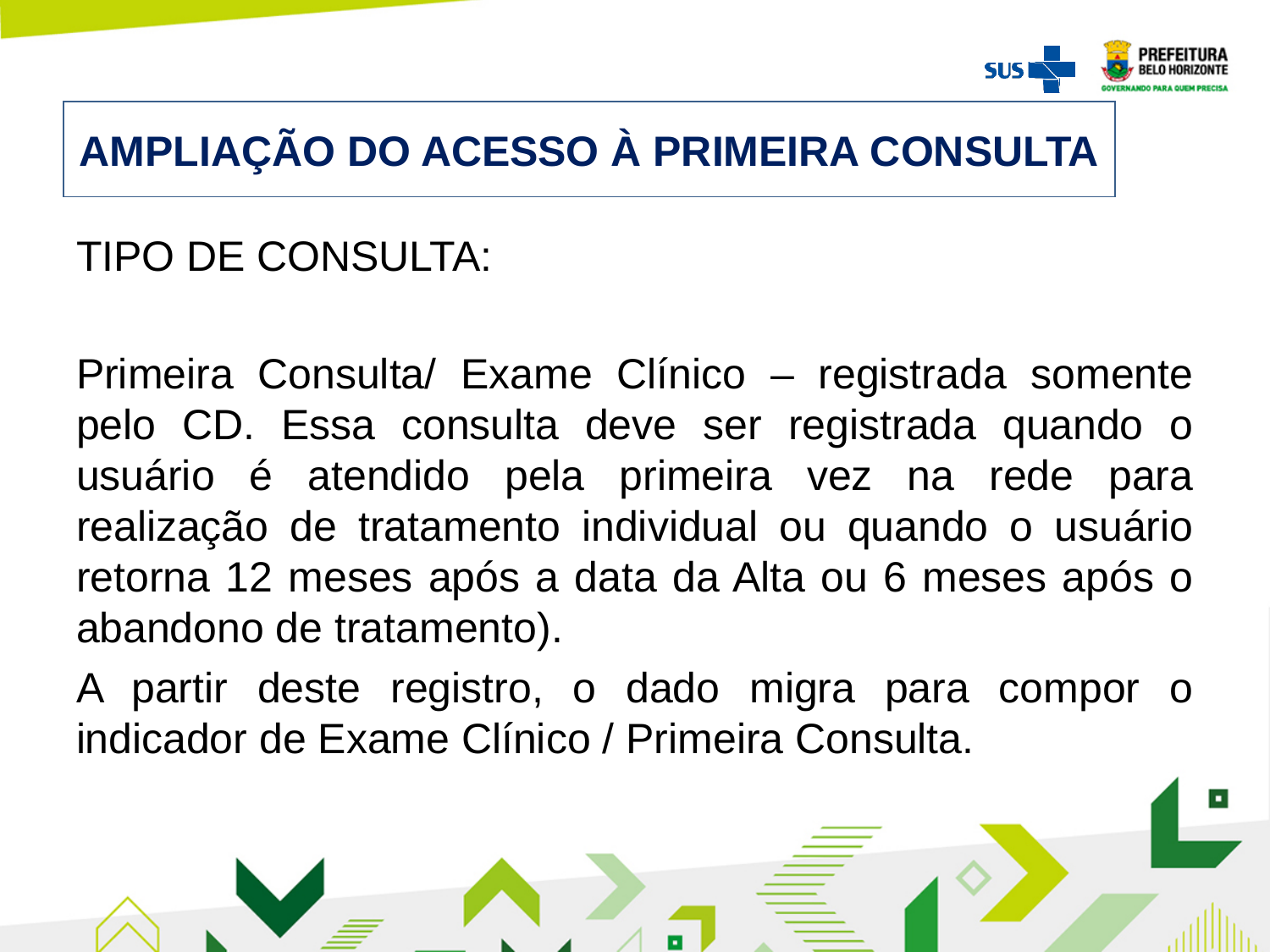

# AMPLIAÇÃO DO ACESSO À PRIMEIRA CONSULTA
TIPO DE CONSULTA:

Primeira Consulta/ Exame Clínico – registrada somente pelo CD. Essa consulta deve ser registrada quando o usuário é atendido pela primeira vez na rede para realização de tratamento individual ou quando o usuário retorna 12 meses após a data da Alta ou 6 meses após o abandono de tratamento).
A partir deste registro, o dado migra para compor o indicador de Exame Clínico / Primeira Consulta.